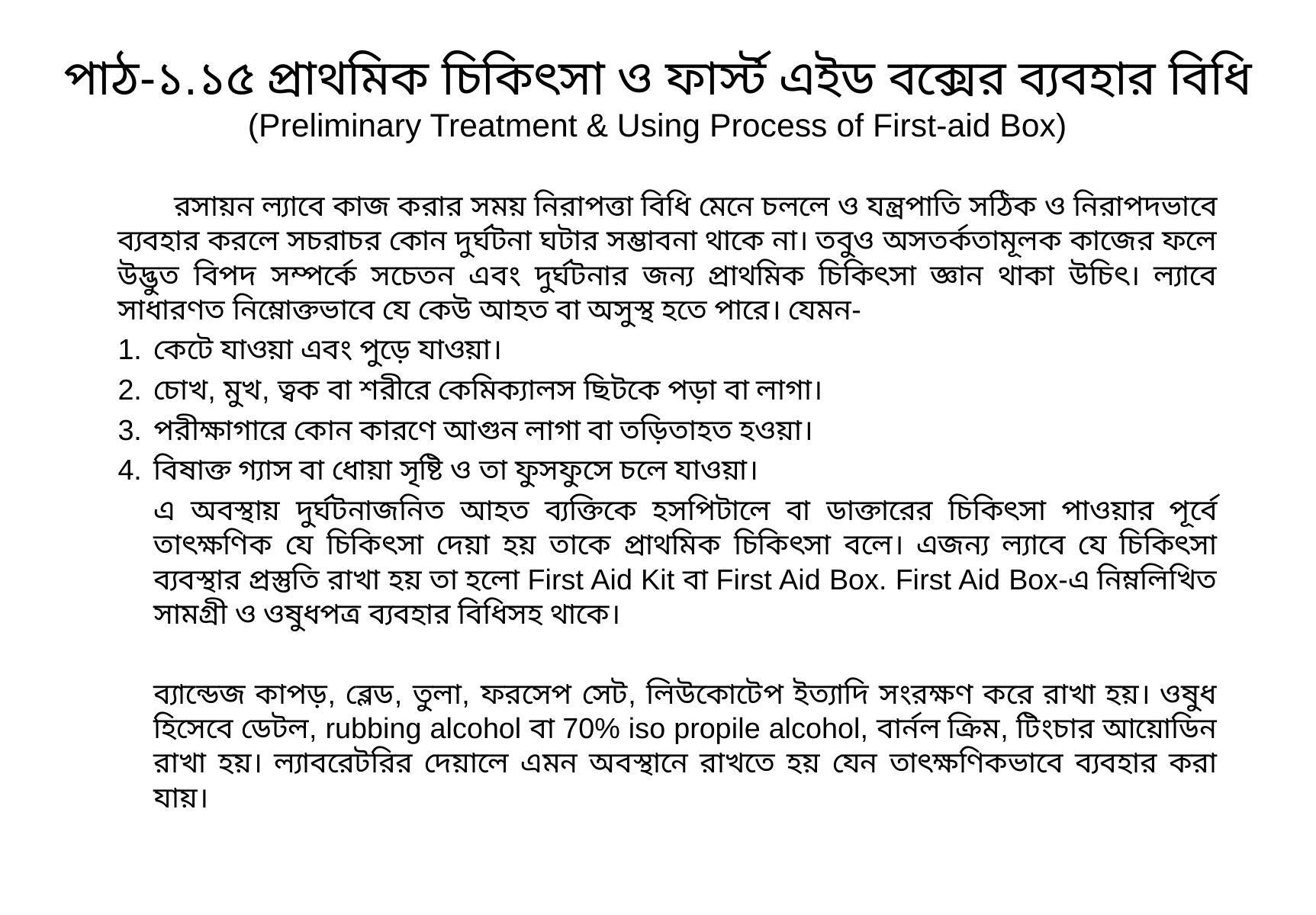

# পাঠ-১.১৫ প্রাথমিক চিকিৎসা ও ফার্স্ট এইড বক্সের ব্যবহার বিধি (Preliminary Treatment & Using Process of First-aid Box)
	রসায়ন ল্যাবে কাজ করার সময় নিরাপত্তা বিধি মেনে চললে ও যন্ত্রপাতি সঠিক ও নিরাপদভাবে ব্যবহার করলে সচরাচর কোন দুর্ঘটনা ঘটার সম্ভাবনা থাকে না। তবুও অসতর্কতামূলক কাজের ফলে উদ্ভুত বিপদ সম্পর্কে সচেতন এবং দুর্ঘটনার জন্য প্রাথমিক চিকিৎসা জ্ঞান থাকা উচিৎ। ল্যাবে সাধারণত নিম্নোক্তভাবে যে কেউ আহত বা অসুস্থ হতে পারে। যেমন-
কেটে যাওয়া এবং পুড়ে যাওয়া।
চোখ, মুখ, ত্বক বা শরীরে কেমিক্যালস ছিটকে পড়া বা লাগা।
পরীক্ষাগারে কোন কারণে আগুন লাগা বা তড়িতাহত হওয়া।
বিষাক্ত গ্যাস বা ধোয়া সৃষ্টি ও তা ফুসফুসে চলে যাওয়া।
		এ অবস্থায় দুর্ঘটনাজনিত আহত ব্যক্তিকে হসপিটালে বা ডাক্তারের চিকিৎসা পাওয়ার পূর্বে তাৎক্ষণিক যে চিকিৎসা দেয়া হয় তাকে প্রাথমিক চিকিৎসা বলে। এজন্য ল্যাবে যে চিকিৎসা ব্যবস্থার প্রস্তুতি রাখা হয় তা হলো First Aid Kit বা First Aid Box. First Aid Box-এ নিম্নলিখিত সামগ্রী ও ওষুধপত্র ব্যবহার বিধিসহ থাকে।

		ব্যান্ডেজ কাপড়, ব্লেড, তুলা, ফরসেপ সেট, লিউকোটেপ ইত্যাদি সংরক্ষণ করে রাখা হয়। ওষুধ হিসেবে ডেটল, rubbing alcohol বা 70% iso propile alcohol, বার্নল ক্রিম, টিংচার আয়োডিন রাখা হয়। ল্যাবরেটরির দেয়ালে এমন অবস্থানে রাখতে হয় যেন তাৎক্ষণিকভাবে ব্যবহার করা যায়।